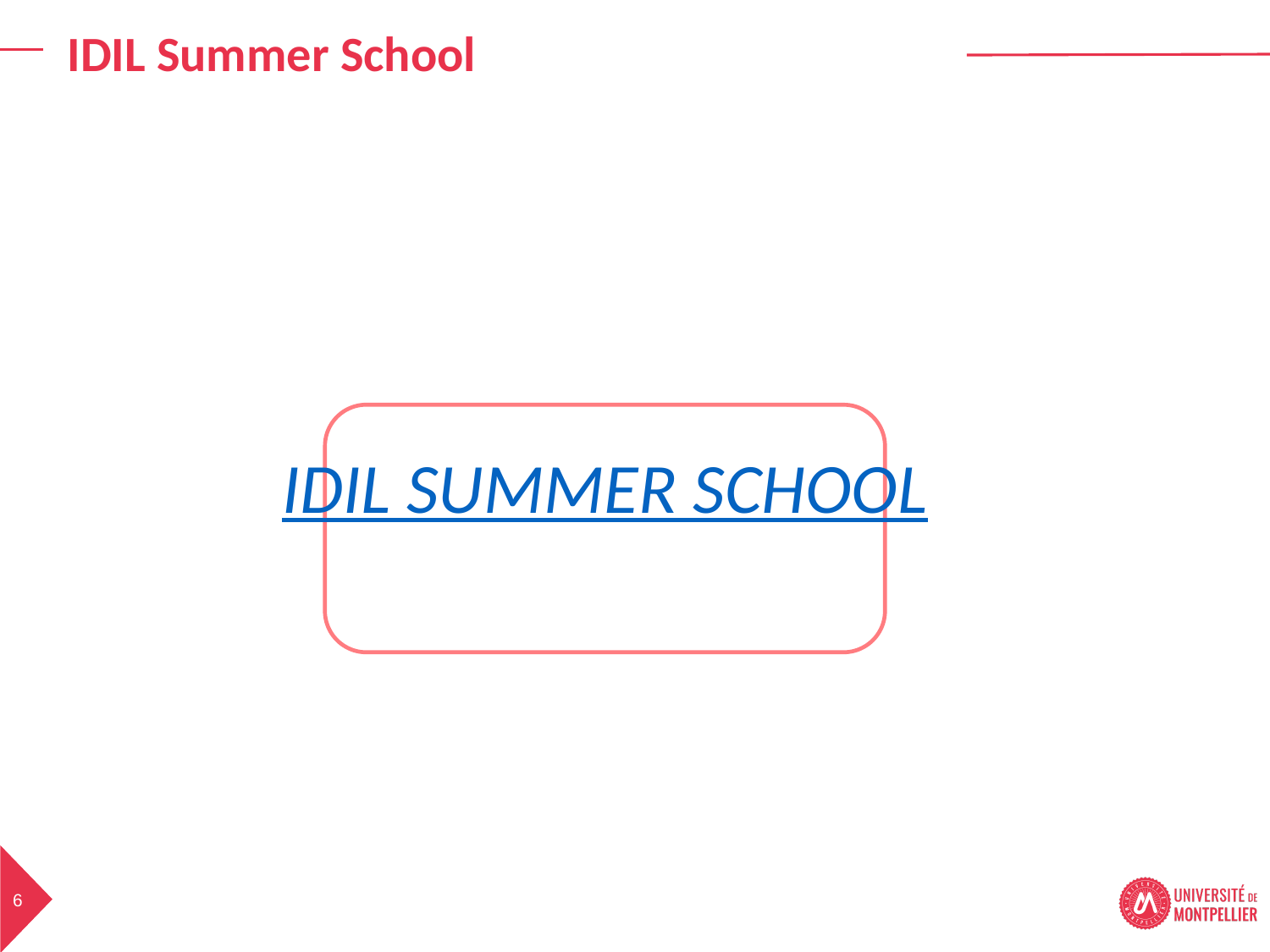

IDIL Summer School

IDIL
SUMMER SCHOOL
6